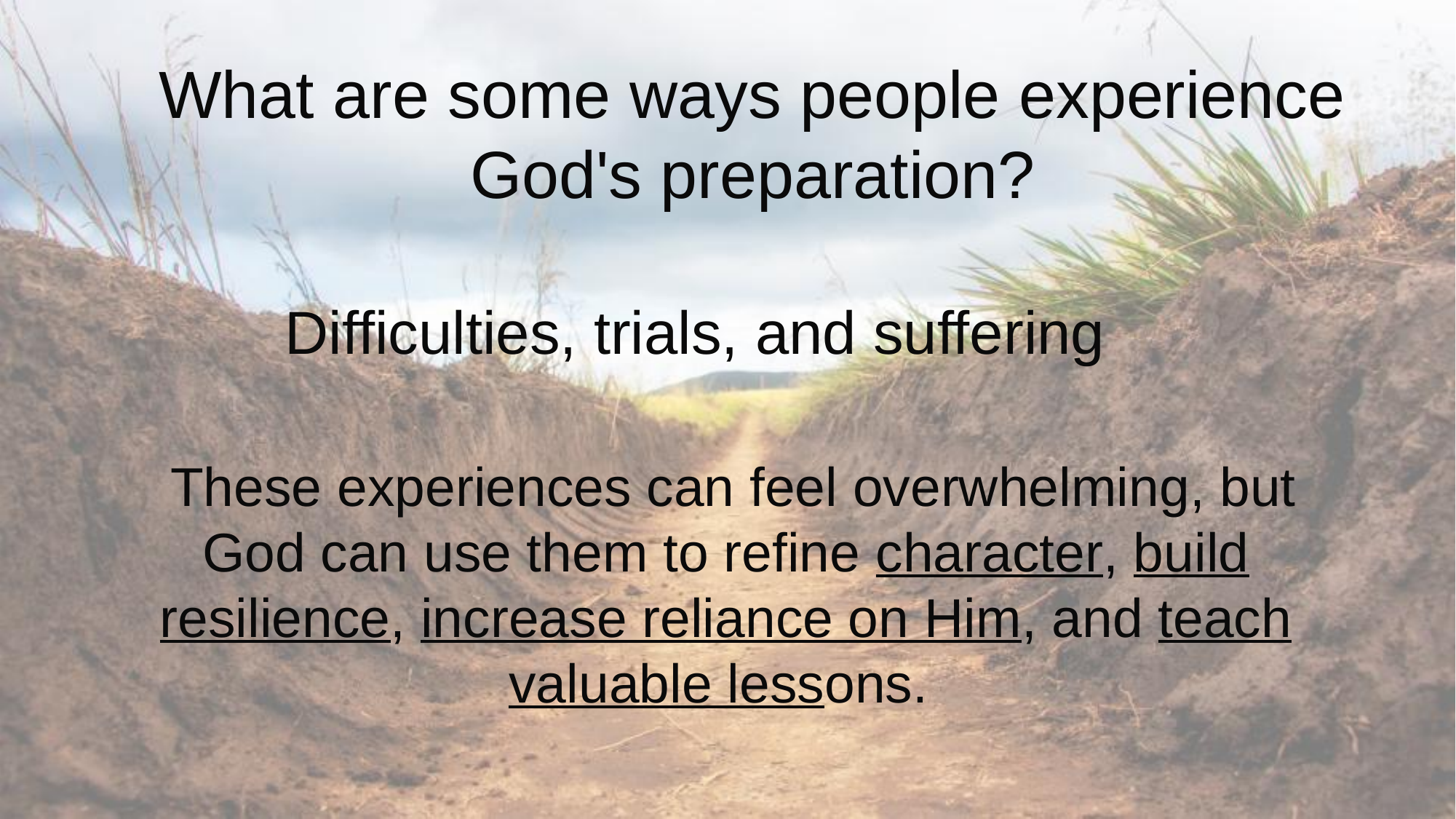

What are some ways people experience God's preparation?
Difficulties, trials, and suffering
 These experiences can feel overwhelming, but God can use them to refine character, build resilience, increase reliance on Him, and teach valuable lessons.